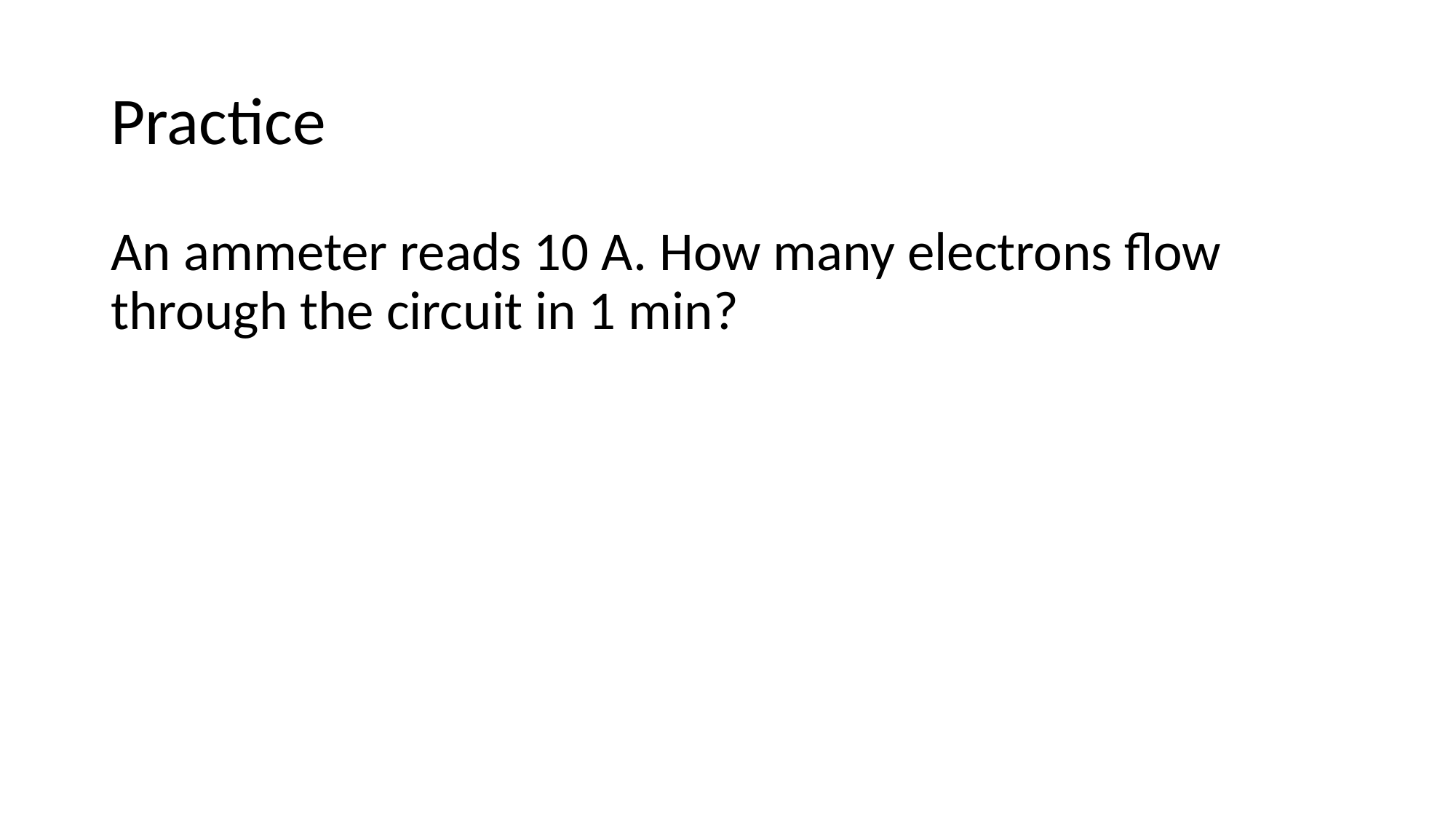

# Practice
An ammeter reads 10 A. How many electrons flow through the circuit in 1 min?